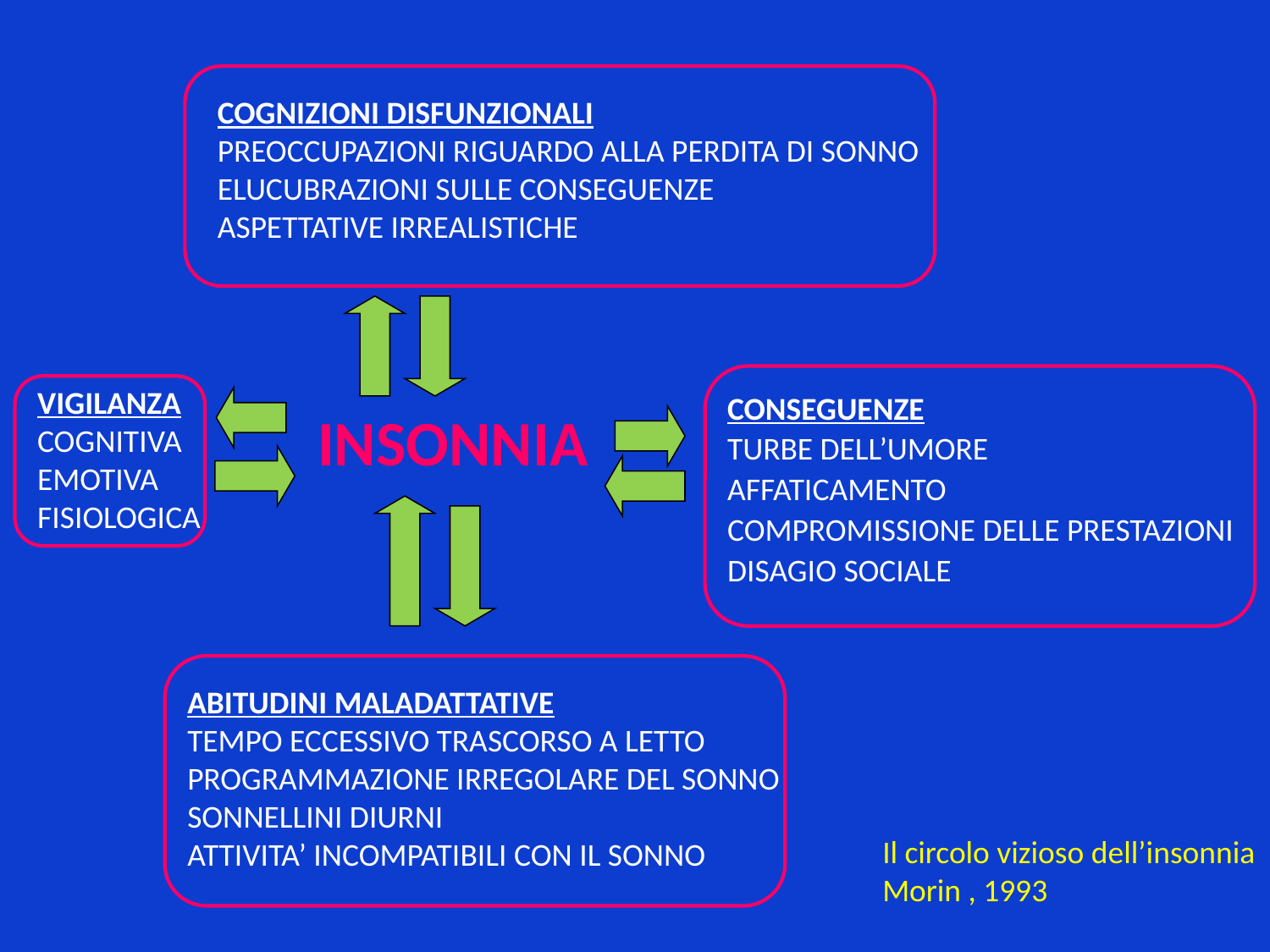

COGNIZIONI DISFUNZIONALI
PREOCCUPAZIONI RIGUARDO ALLA PERDITA DI SONNO
ELUCUBRAZIONI SULLE CONSEGUENZE
ASPETTATIVE IRREALISTICHE

VIGILANZA
COGNITIVA
EMOTIVA
FISIOLOGICA

CONSEGUENZE
TURBE DELL’UMORE
AFFATICAMENTO
COMPROMISSIONE DELLE PRESTAZIONI
DISAGIO SOCIALE
INSONNIA

ABITUDINI MALADATTATIVE
TEMPO ECCESSIVO TRASCORSO A LETTO
PROGRAMMAZIONE IRREGOLARE DEL SONNO
SONNELLINI DIURNI
ATTIVITA’ INCOMPATIBILI CON IL SONNO
Il circolo vizioso dell’insonnia
Morin , 1993